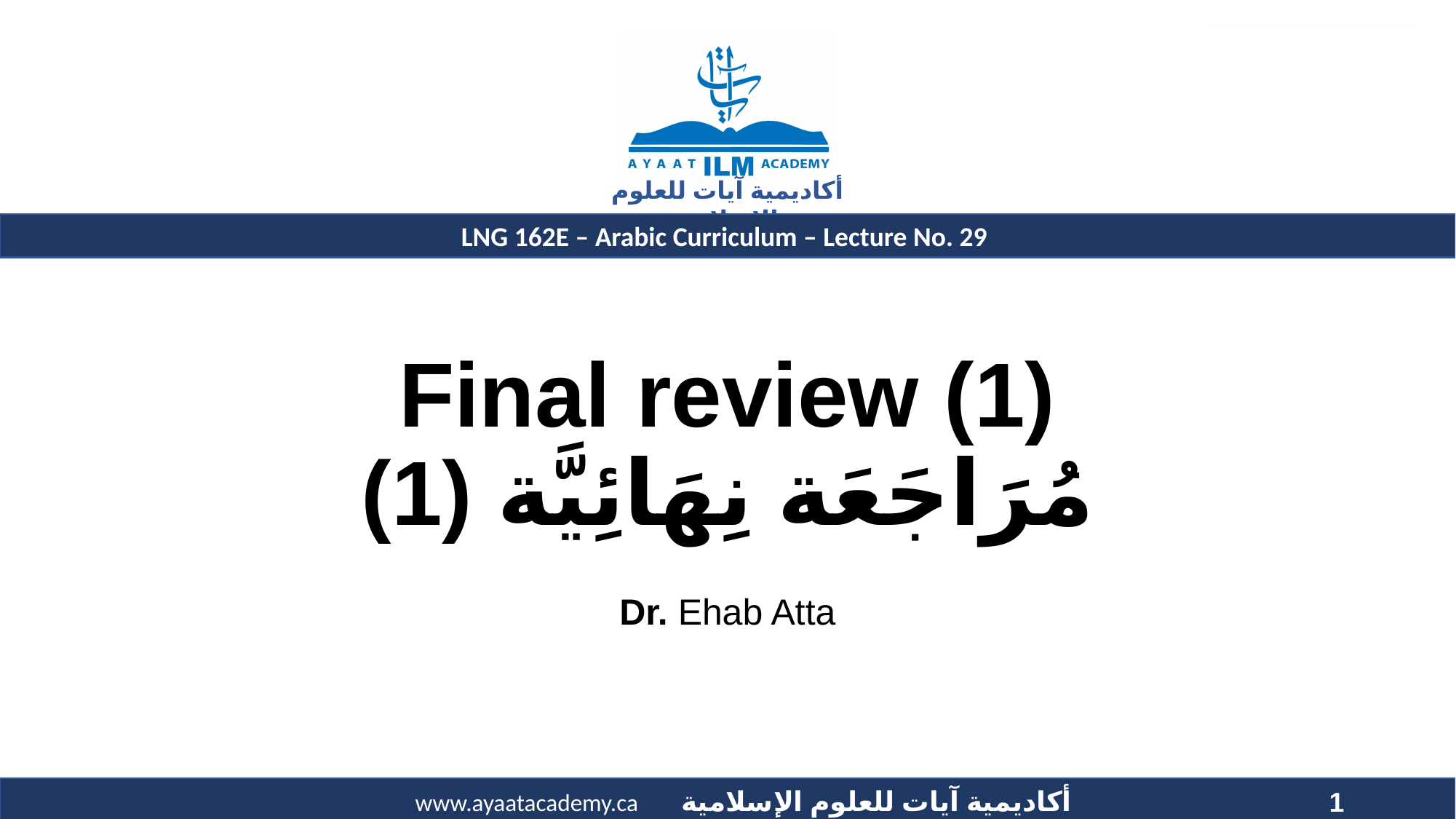

# Final review (1) مُرَاجَعَة نِهَائِيَّة (1)
Dr. Ehab Atta
1